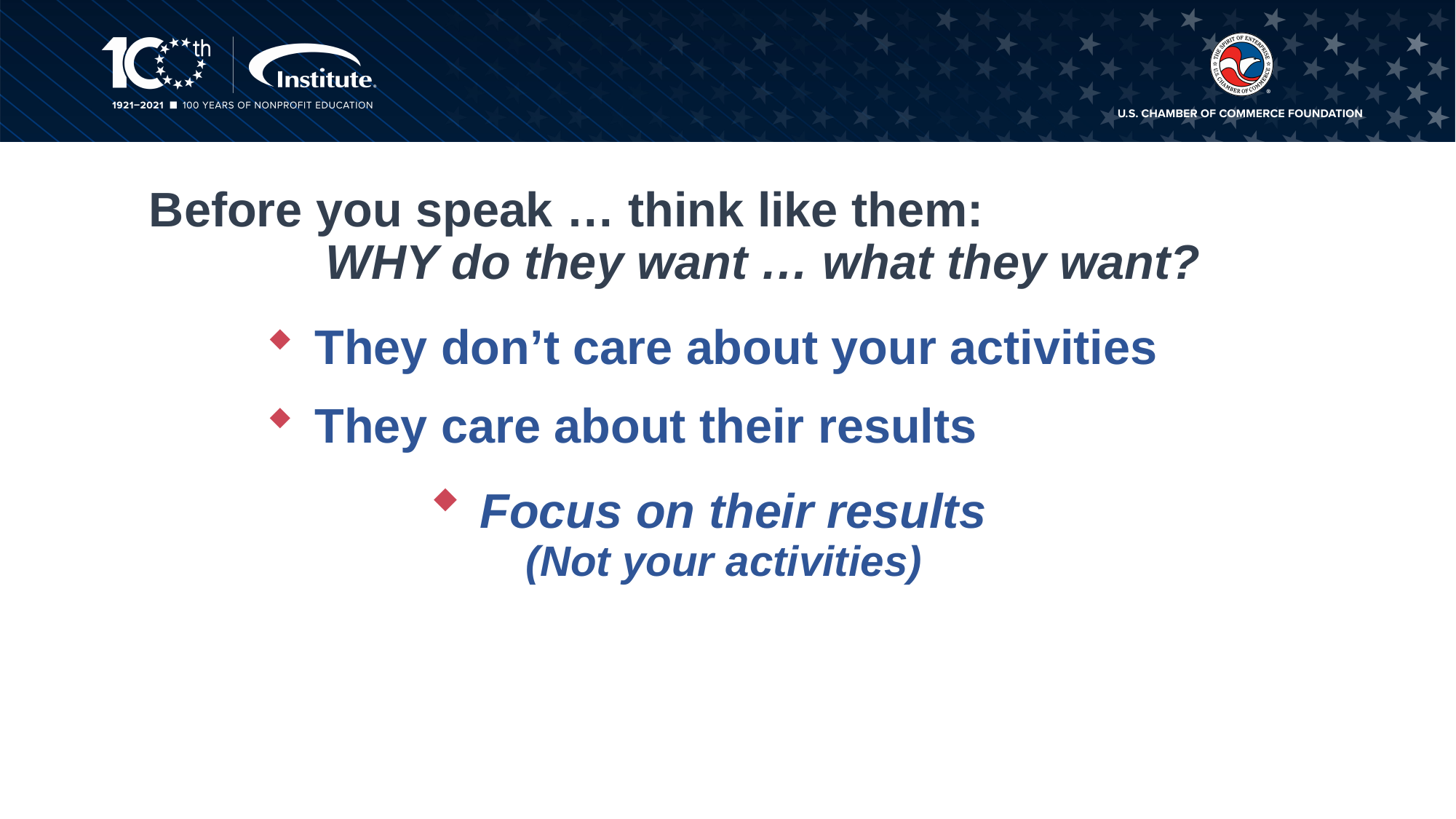

# Before you speak … think like them: WHY do they want … what they want?
 They don’t care about your activities
 They care about their results
 Focus on their results
        (Not your activities)
35